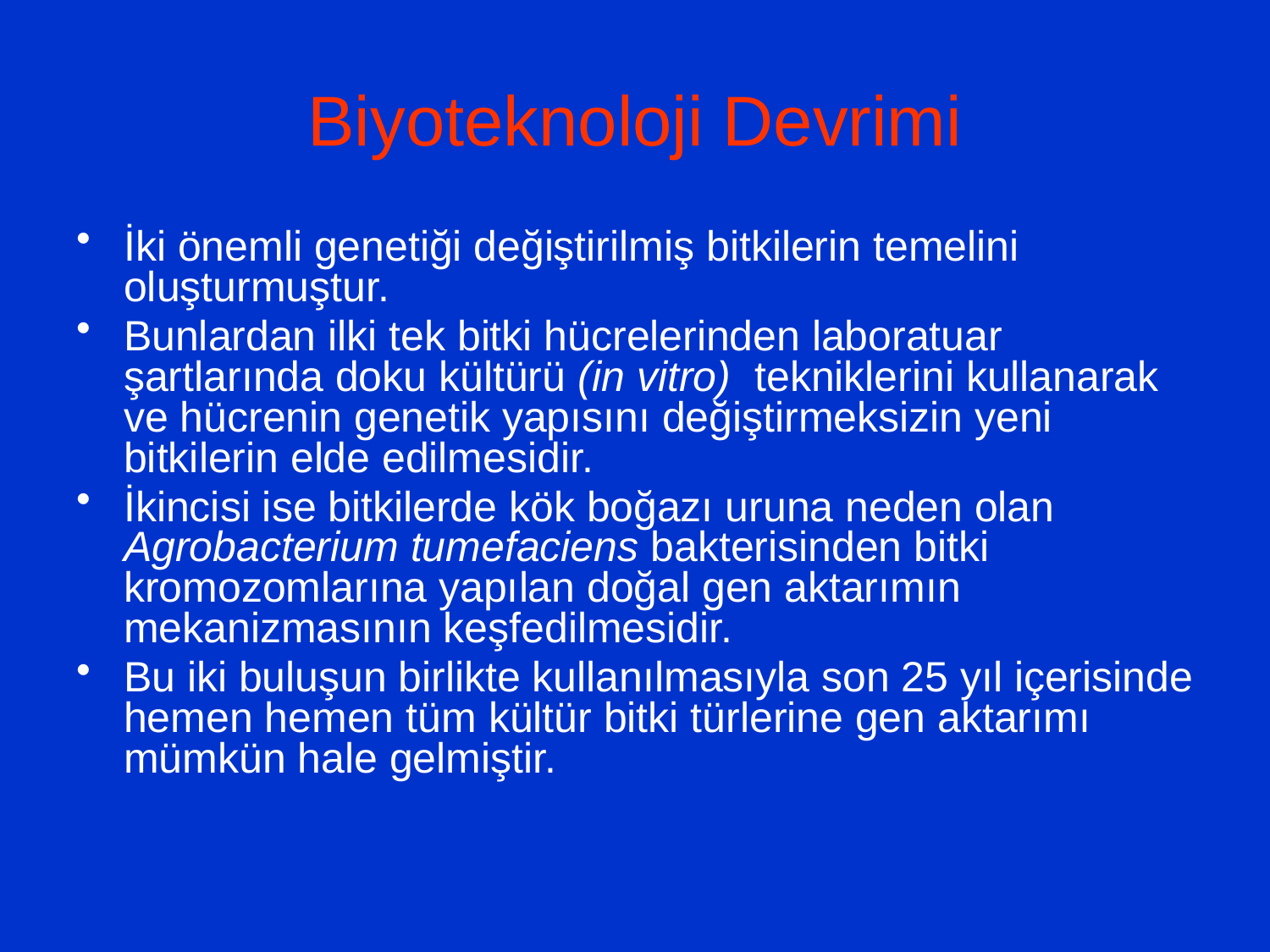

# Biyoteknoloji Devrimi
İki önemli genetiği değiştirilmiş bitkilerin temelini oluşturmuştur.
Bunlardan ilki tek bitki hücrelerinden laboratuar şartlarında doku kültürü (in vitro)  tekniklerini kullanarak ve hücrenin genetik yapısını değiştirmeksizin yeni bitkilerin elde edilmesidir.
İkincisi ise bitkilerde kök boğazı uruna neden olan Agrobacterium tumefaciens bakterisinden bitki kromozomlarına yapılan doğal gen aktarımın mekanizmasının keşfedilmesidir.
Bu iki buluşun birlikte kullanılmasıyla son 25 yıl içerisinde hemen hemen tüm kültür bitki türlerine gen aktarımı mümkün hale gelmiştir.